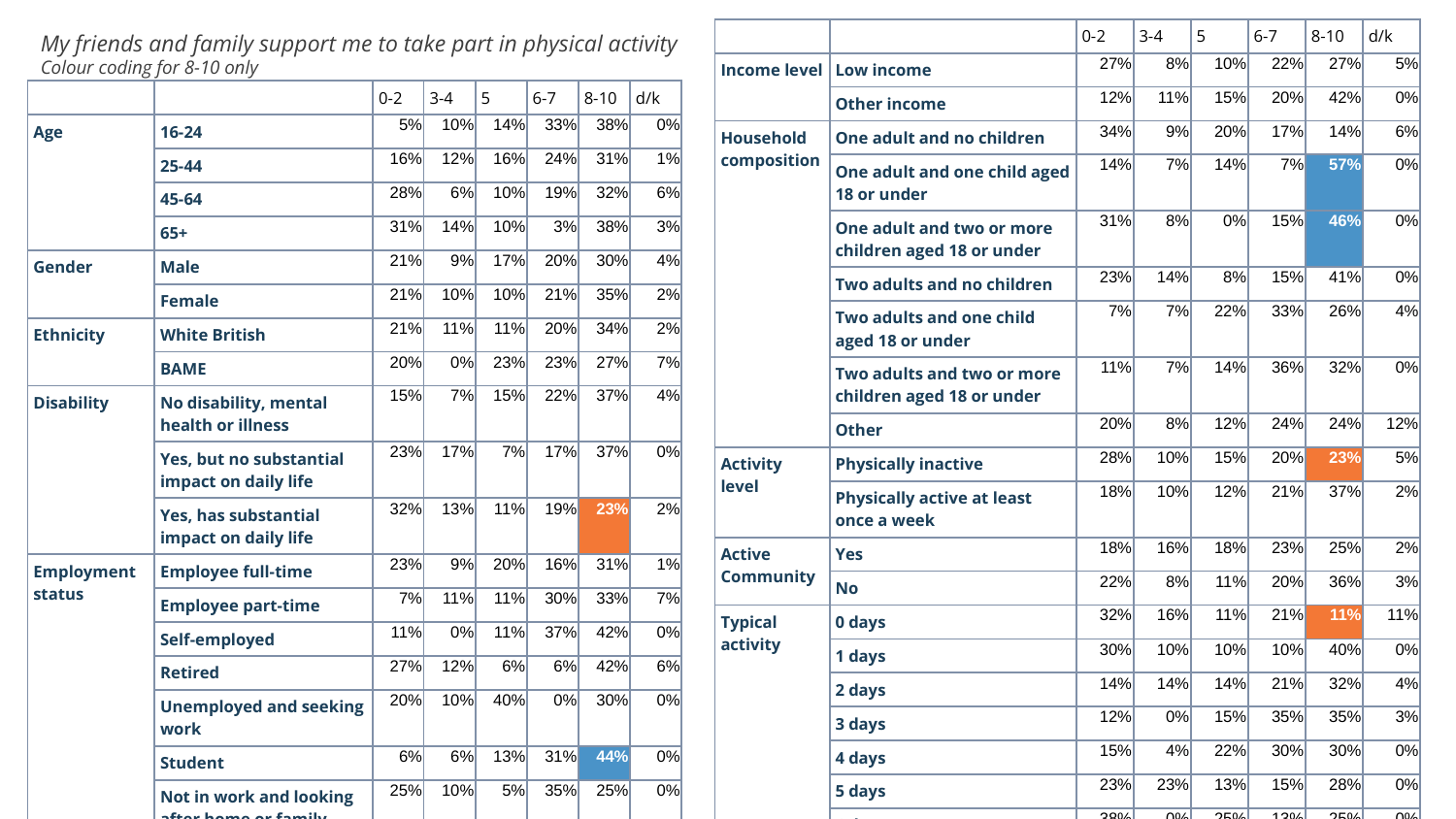

|  |  | 0-2 | 3-4 | 5 | 6-7 | 8-10 | d/k |
| --- | --- | --- | --- | --- | --- | --- | --- |
| Income level | Low income | 27% | 8% | 10% | 22% | 27% | 5% |
|  | Other income | 12% | 11% | 15% | 20% | 42% | 0% |
| Household composition | One adult and no children | 34% | 9% | 20% | 17% | 14% | 6% |
|  | One adult and one child aged 18 or under | 14% | 7% | 14% | 7% | 57% | 0% |
|  | One adult and two or more children aged 18 or under | 31% | 8% | 0% | 15% | 46% | 0% |
|  | Two adults and no children | 23% | 14% | 8% | 15% | 41% | 0% |
|  | Two adults and one child aged 18 or under | 7% | 7% | 22% | 33% | 26% | 4% |
|  | Two adults and two or more children aged 18 or under | 11% | 7% | 14% | 36% | 32% | 0% |
|  | Other | 20% | 8% | 12% | 24% | 24% | 12% |
| Activity level | Physically inactive | 28% | 10% | 15% | 20% | 23% | 5% |
|  | Physically active at least once a week | 18% | 10% | 12% | 21% | 37% | 2% |
| Active Community | Yes | 18% | 16% | 18% | 23% | 25% | 2% |
|  | No | 22% | 8% | 11% | 20% | 36% | 3% |
| Typical activity | 0 days | 32% | 16% | 11% | 21% | 11% | 11% |
|  | 1 days | 30% | 10% | 10% | 10% | 40% | 0% |
|  | 2 days | 14% | 14% | 14% | 21% | 32% | 4% |
|  | 3 days | 12% | 0% | 15% | 35% | 35% | 3% |
|  | 4 days | 15% | 4% | 22% | 30% | 30% | 0% |
|  | 5 days | 23% | 23% | 13% | 15% | 28% | 0% |
|  | 6 days | 38% | 0% | 25% | 13% | 25% | 0% |
|  | 7 days | 22% | 6% | 6% | 14% | 47% | 4% |
My friends and family support me to take part in physical activity
Colour coding for 8-10 only
|  |  | 0-2 | 3-4 | 5 | 6-7 | 8-10 | d/k |
| --- | --- | --- | --- | --- | --- | --- | --- |
| Age | 16-24 | 5% | 10% | 14% | 33% | 38% | 0% |
|  | 25-44 | 16% | 12% | 16% | 24% | 31% | 1% |
|  | 45-64 | 28% | 6% | 10% | 19% | 32% | 6% |
|  | 65+ | 31% | 14% | 10% | 3% | 38% | 3% |
| Gender | Male | 21% | 9% | 17% | 20% | 30% | 4% |
|  | Female | 21% | 10% | 10% | 21% | 35% | 2% |
| Ethnicity | White British | 21% | 11% | 11% | 20% | 34% | 2% |
|  | BAME | 20% | 0% | 23% | 23% | 27% | 7% |
| Disability | No disability, mental health or illness | 15% | 7% | 15% | 22% | 37% | 4% |
|  | Yes, but no substantial impact on daily life | 23% | 17% | 7% | 17% | 37% | 0% |
|  | Yes, has substantial impact on daily life | 32% | 13% | 11% | 19% | 23% | 2% |
| Employment status | Employee full-time | 23% | 9% | 20% | 16% | 31% | 1% |
|  | Employee part-time | 7% | 11% | 11% | 30% | 33% | 7% |
|  | Self-employed | 11% | 0% | 11% | 37% | 42% | 0% |
|  | Retired | 27% | 12% | 6% | 6% | 42% | 6% |
|  | Unemployed and seeking work | 20% | 10% | 40% | 0% | 30% | 0% |
|  | Student | 6% | 6% | 13% | 31% | 44% | 0% |
|  | Not in work and looking after home or family | 25% | 10% | 5% | 35% | 25% | 0% |
|  | Long-term sick | 37% | 21% | 0% | 21% | 16% | 5% |